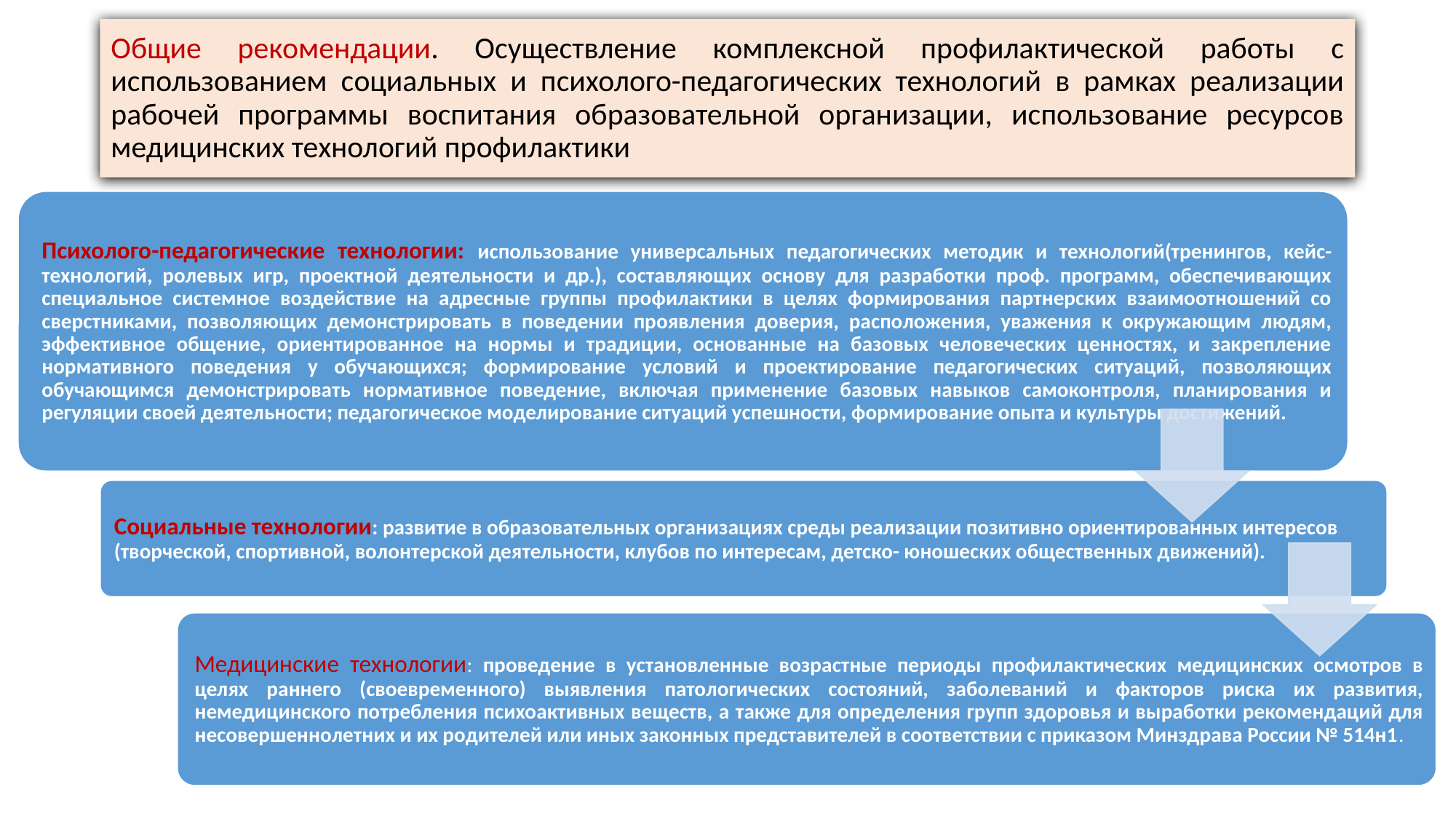

# Общие рекомендации. Осуществление комплексной профилактической работы с использованием социальных и психолого-педагогических технологий в рамках реализации рабочей программы воспитания образовательной организации, использование ресурсов медицинских технологий профилактики
Психолого-педагогические технологии: использование универсальных педагогических методик и технологий(тренингов, кейс-технологий, ролевых игр, проектной деятельности и др.), составляющих основу для разработки проф. программ, обеспечивающих специальное системное воздействие на адресные группы профилактики в целях формирования партнерских взаимоотношений со сверстниками, позволяющих демонстрировать в поведении проявления доверия, расположения, уважения к окружающим людям, эффективное общение, ориентированное на нормы и традиции, основанные на базовых человеческих ценностях, и закрепление нормативного поведения у обучающихся; формирование условий и проектирование педагогических ситуаций, позволяющих обучающимся демонстрировать нормативное поведение, включая применение базовых навыков самоконтроля, планирования и регуляции своей деятельности; педагогическое моделирование ситуаций успешности, формирование опыта и культуры достижений.
Социальные технологии: развитие в образовательных организациях среды реализации позитивно ориентированных интересов (творческой, спортивной, волонтерской деятельности, клубов по интересам, детско- юношеских общественных движений).
Медицинские технологии: проведение в установленные возрастные периоды профилактических медицинских осмотров в целях раннего (своевременного) выявления патологических состояний, заболеваний и факторов риска их развития, немедицинского потребления психоактивных веществ, а также для определения групп здоровья и выработки рекомендаций для несовершеннолетних и их родителей или иных законных представителей в соответствии с приказом Минздрава России № 514н1.